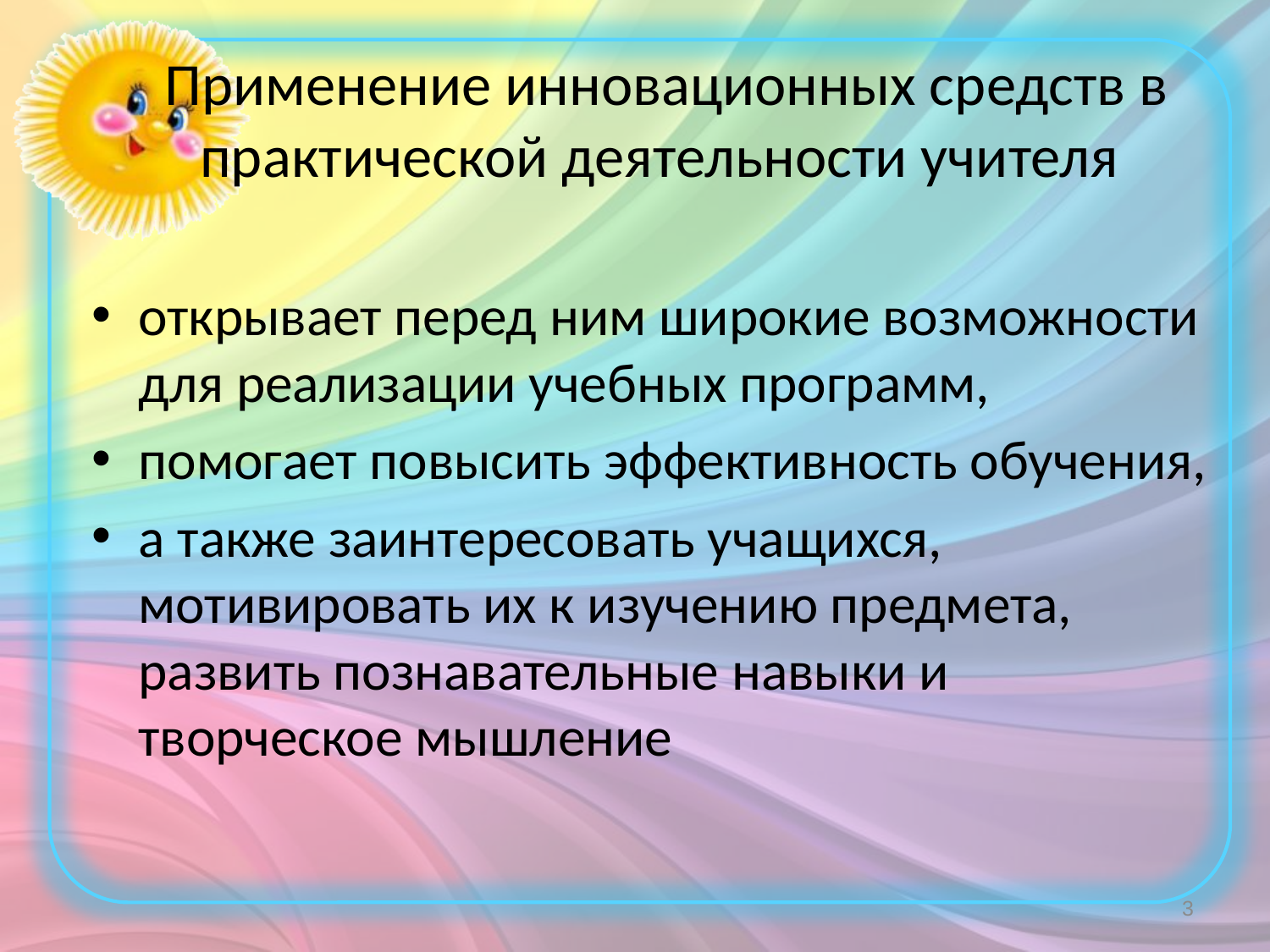

# Применение инновационных средств в практической деятельности учителя
открывает перед ним широкие возможности для реализации учебных программ,
помогает повысить эффективность обучения,
а также заинтересовать учащихся, мотивировать их к изучению предмета, развить познавательные навыки и творческое мышление
3